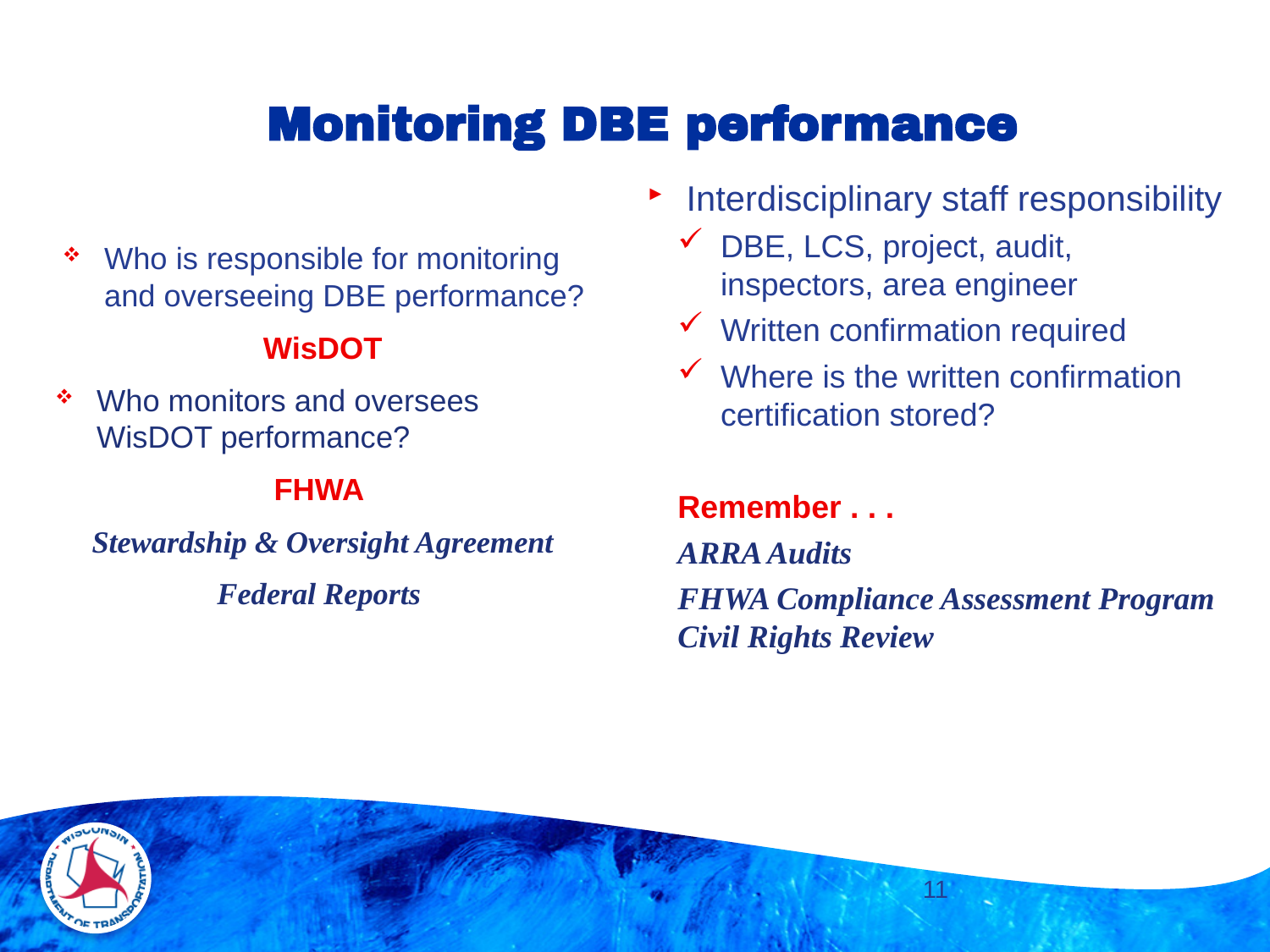

# Monitoring DBE performance
Interdisciplinary staff responsibility
DBE, LCS, project, audit, inspectors, area engineer
Written confirmation required
Where is the written confirmation certification stored?

Remember . . .
ARRA Audits
FHWA Compliance Assessment Program Civil Rights Review

Who is responsible for monitoring and overseeing DBE performance?
WisDOT
Who monitors and oversees WisDOT performance?
FHWA
Stewardship & Oversight Agreement
Federal Reports
11